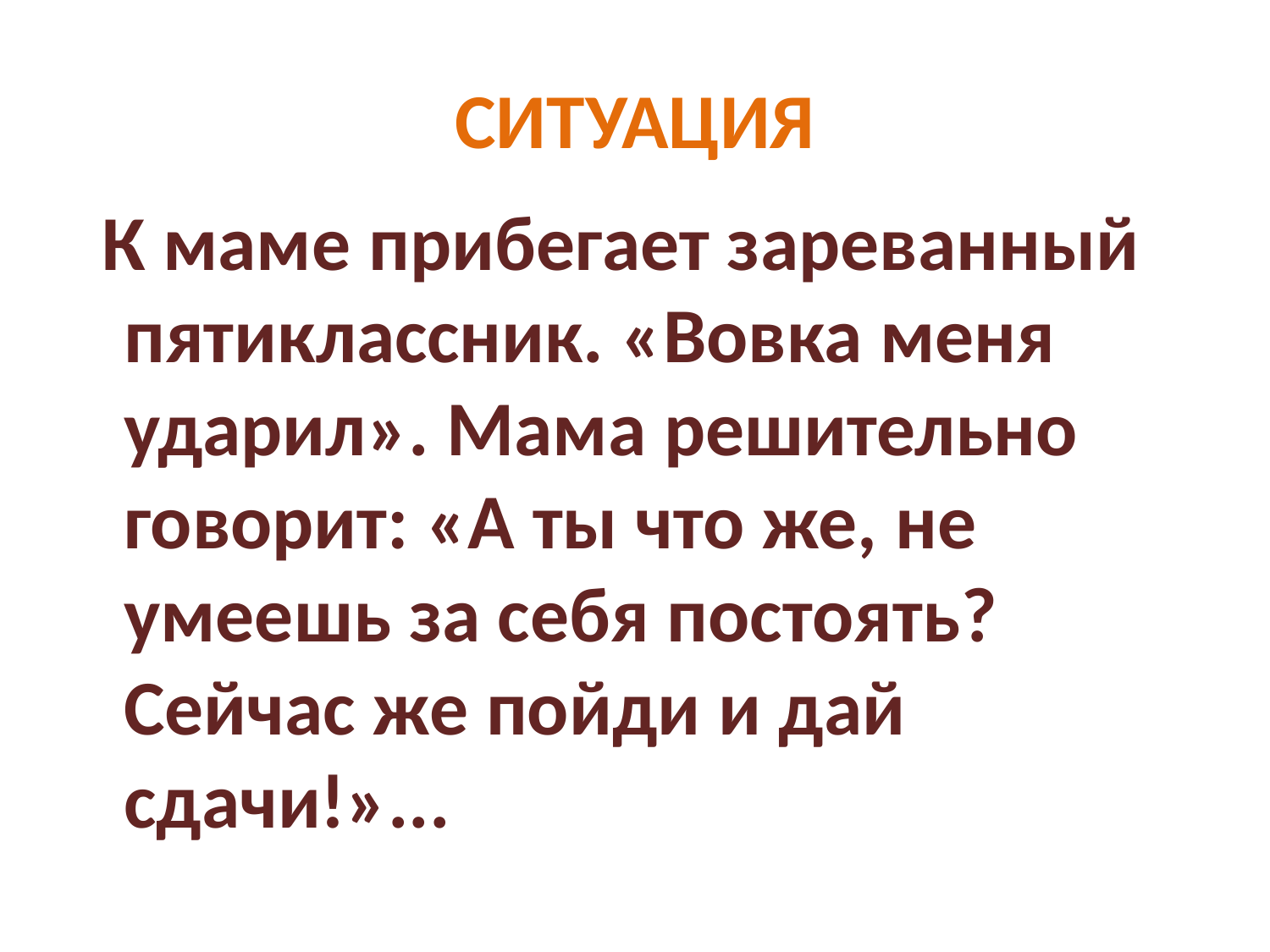

# СИТУАЦИЯ
  К маме прибегает зареванный пятиклассник. «Вовка меня ударил». Мама решительно говорит: «А ты что же, не умеешь за себя постоять? Сейчас же пойди и дай сдачи!»...